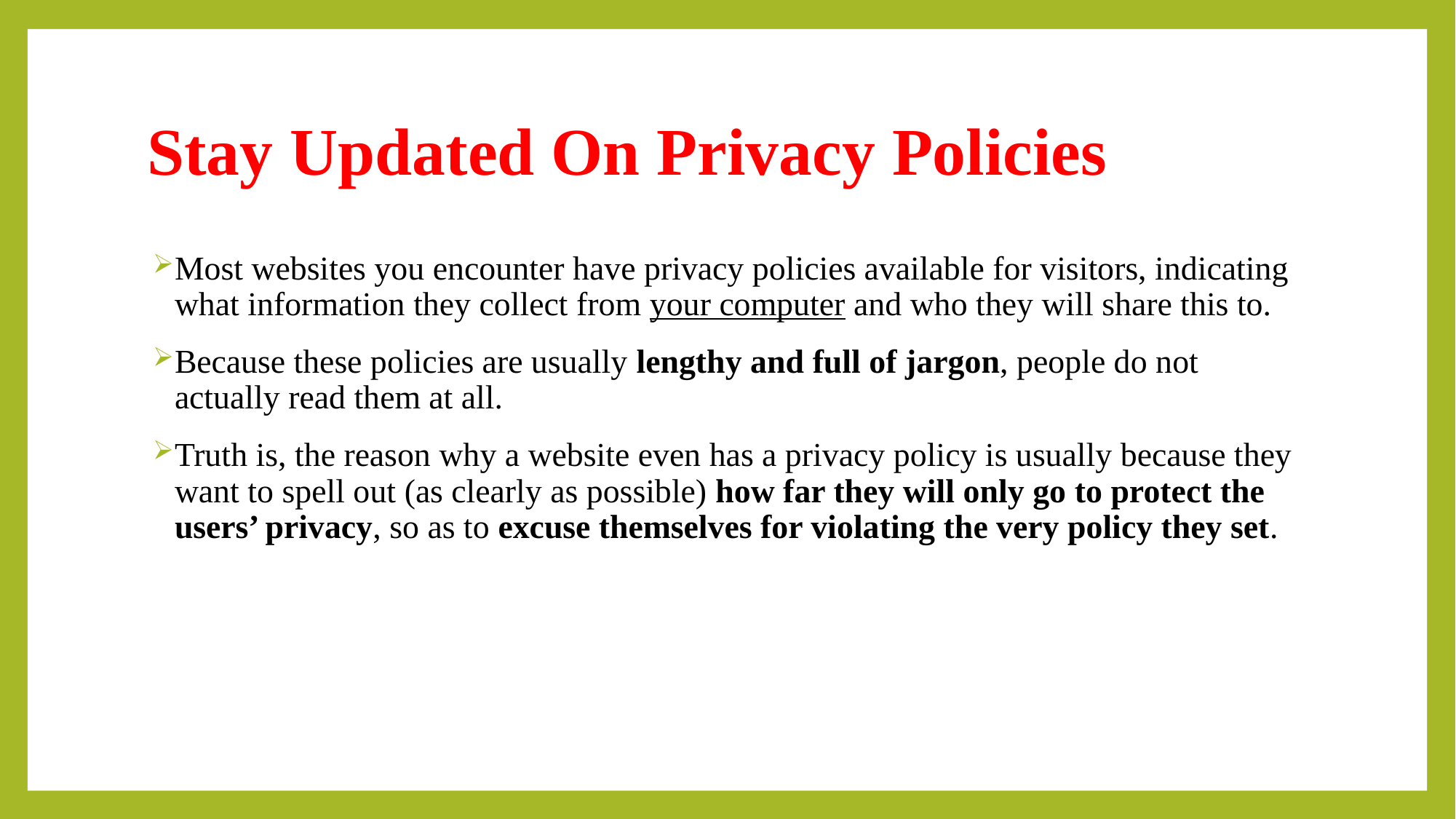

# Stay Updated On Privacy Policies
Most websites you encounter have privacy policies available for visitors, indicating what information they collect from your computer and who they will share this to.
Because these policies are usually lengthy and full of jargon, people do not actually read them at all.
Truth is, the reason why a website even has a privacy policy is usually because they want to spell out (as clearly as possible) how far they will only go to protect the users’ privacy, so as to excuse themselves for violating the very policy they set.